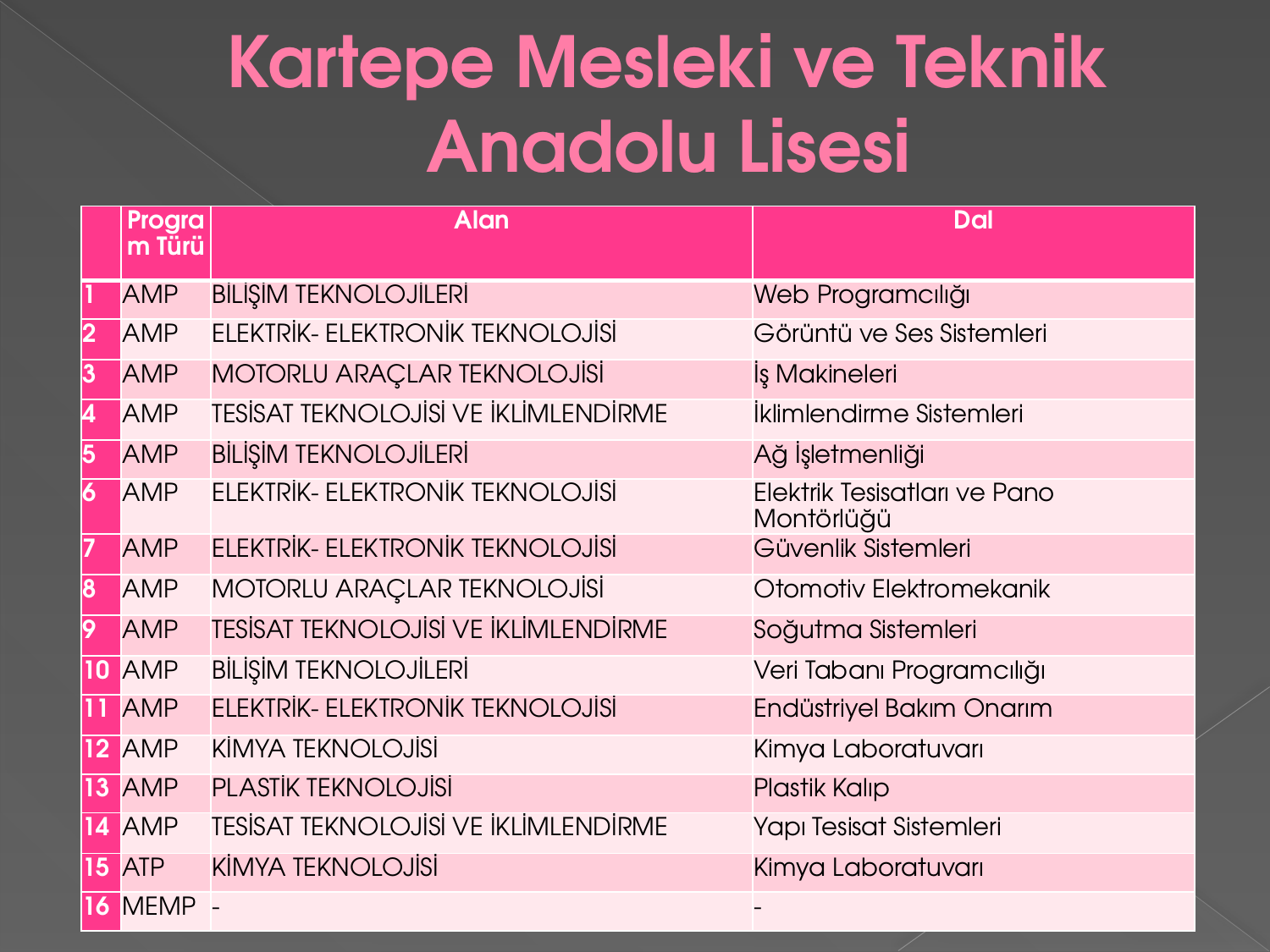

# Kartepe Mesleki ve Teknik Anadolu Lisesi
|  | Program Türü | Alan | Dal |
| --- | --- | --- | --- |
| 1 | AMP | BİLİŞİM TEKNOLOJİLERİ | Web Programcılığı |
| 2 | AMP | ELEKTRİK- ELEKTRONİK TEKNOLOJİSİ | Görüntü ve Ses Sistemleri |
| 3 | AMP | MOTORLU ARAÇLAR TEKNOLOJİSİ | İş Makineleri |
| 4 | AMP | TESİSAT TEKNOLOJİSİ VE İKLİMLENDİRME | İklimlendirme Sistemleri |
| 5 | AMP | BİLİŞİM TEKNOLOJİLERİ | Ağ İşletmenliği |
| 6 | AMP | ELEKTRİK- ELEKTRONİK TEKNOLOJİSİ | Elektrik Tesisatları ve Pano Montörlüğü |
| 7 | AMP | ELEKTRİK- ELEKTRONİK TEKNOLOJİSİ | Güvenlik Sistemleri |
| 8 | AMP | MOTORLU ARAÇLAR TEKNOLOJİSİ | Otomotiv Elektromekanik |
| 9 | AMP | TESİSAT TEKNOLOJİSİ VE İKLİMLENDİRME | Soğutma Sistemleri |
| 10 | AMP | BİLİŞİM TEKNOLOJİLERİ | Veri Tabanı Programcılığı |
| 11 | AMP | ELEKTRİK- ELEKTRONİK TEKNOLOJİSİ | Endüstriyel Bakım Onarım |
| 12 | AMP | KİMYA TEKNOLOJİSİ | Kimya Laboratuvarı |
| 13 | AMP | PLASTİK TEKNOLOJİSİ | Plastik Kalıp |
| 14 | AMP | TESİSAT TEKNOLOJİSİ VE İKLİMLENDİRME | Yapı Tesisat Sistemleri |
| 15 | ATP | KİMYA TEKNOLOJİSİ | Kimya Laboratuvarı |
| 16 | MEMP | - | - |